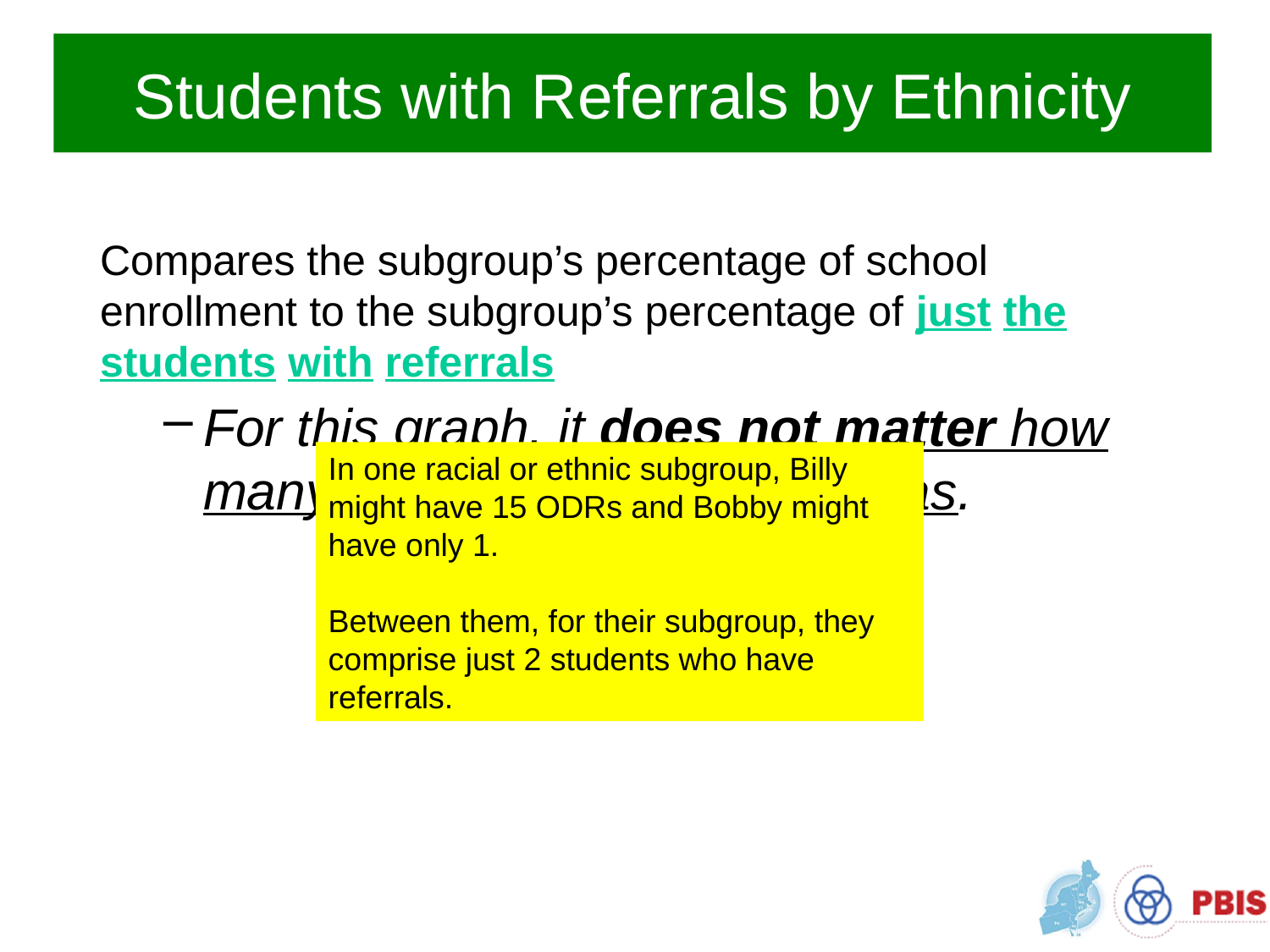

# Students with Referrals by Ethnicity

Compares the subgroup’s percentage of school enrollment to the subgroup’s percentage of just the students with referrals
For this graph, it does not matter how many referrals each student has.
In one racial or ethnic subgroup, Billy might have 15 ODRs and Bobby might have only 1.

Between them, for their subgroup, they comprise just 2 students who have referrals.